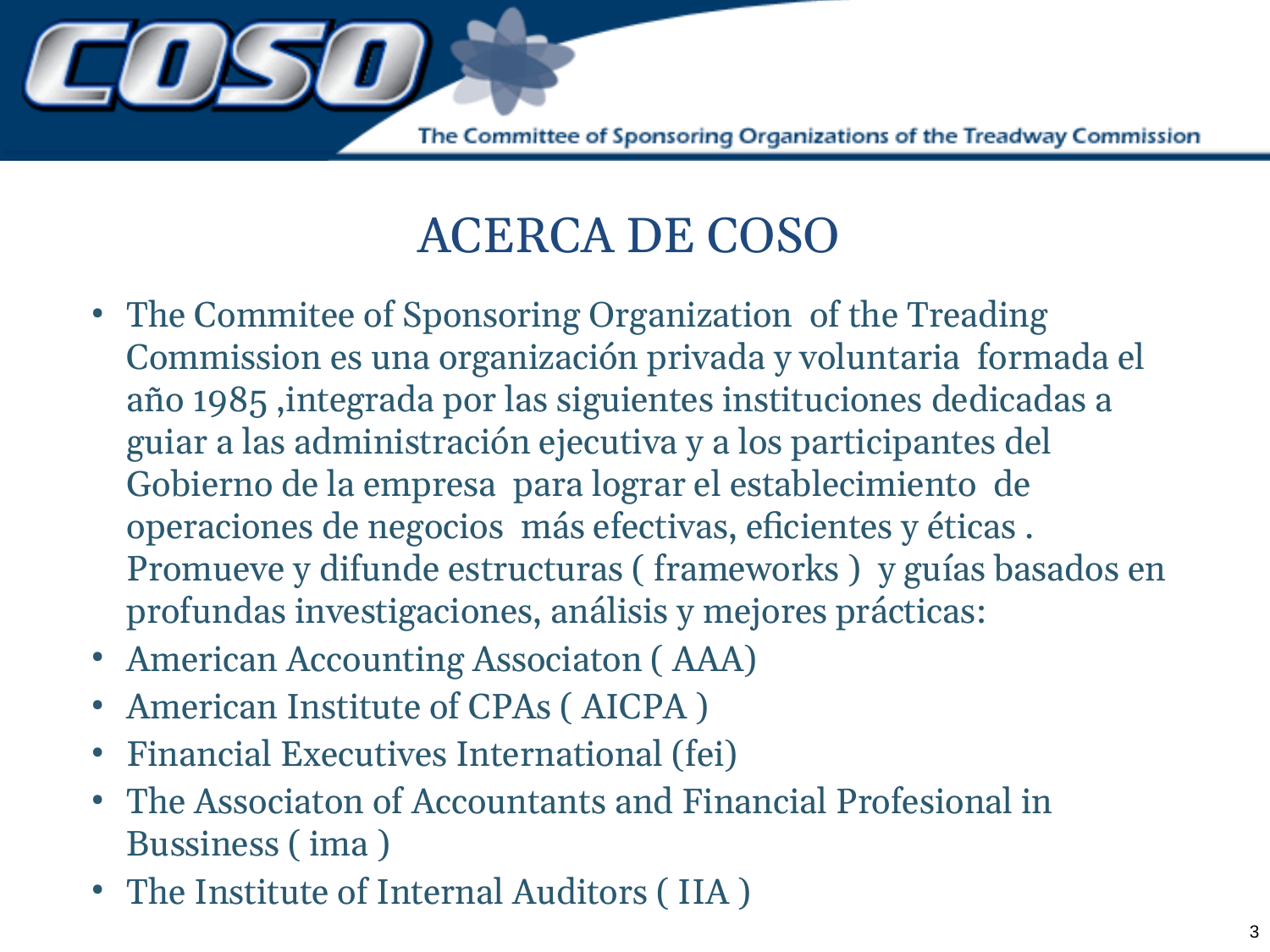

# ACERCA DE COSO
The Commitee of Sponsoring Organization  of the Treading Commission es una organización privada y voluntaria  formada el año 1985 ,integrada por las siguientes instituciones dedicadas a guiar a las administración ejecutiva y a los participantes del Gobierno de la empresa  para lograr el establecimiento  de operaciones de negocios  más efectivas, eficientes y éticas . Promueve y difunde estructuras ( frameworks )  y guías basados en profundas investigaciones, análisis y mejores prácticas:
American Accounting Associaton ( AAA)
American Institute of CPAs ( AICPA )
Financial Executives International (fei)
The Associaton of Accountants and Financial Profesional in Bussiness ( ima )
The Institute of Internal Auditors ( IIA )